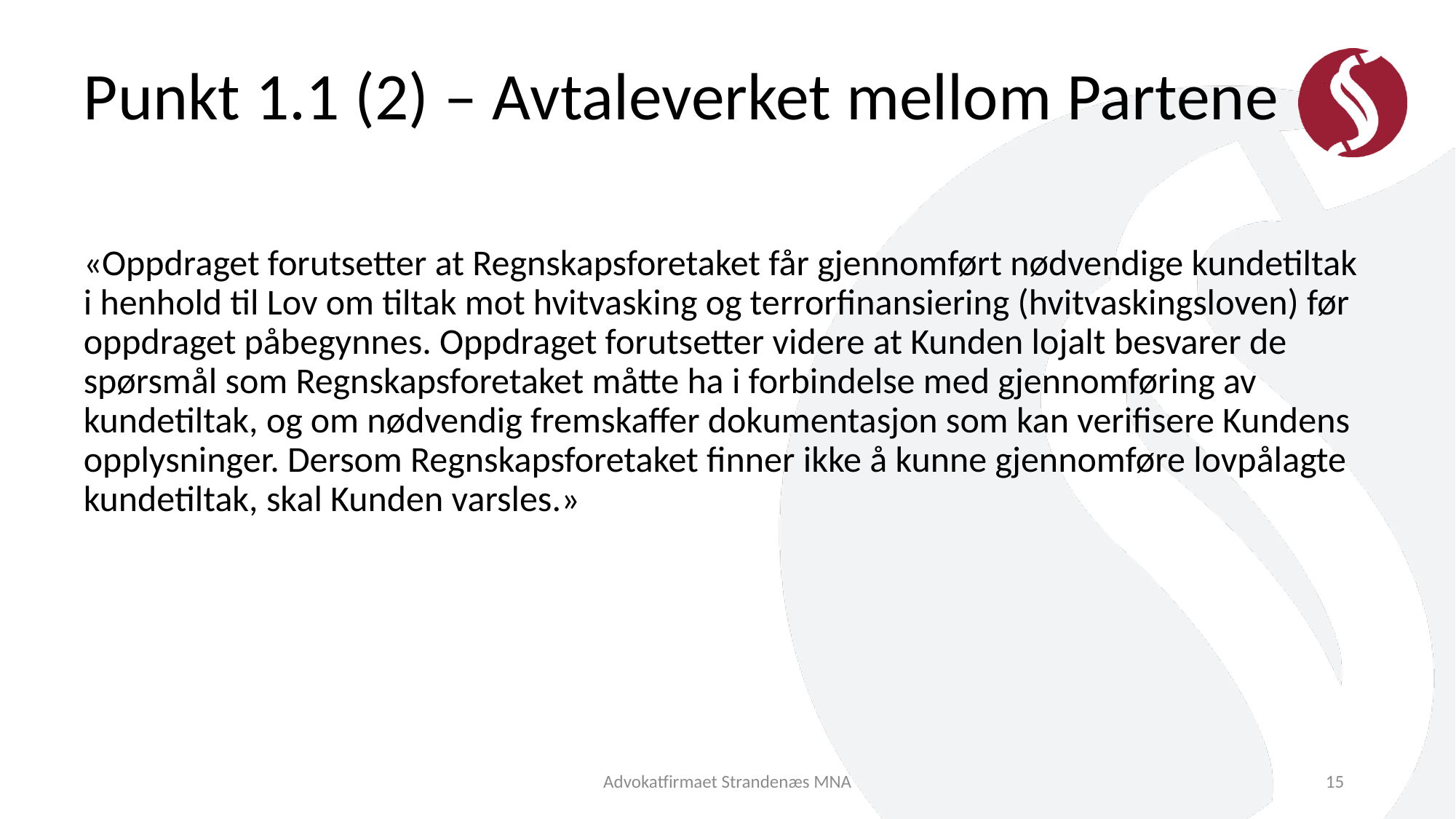

# Punkt 1.1 (2) – Avtaleverket mellom Partene

«Oppdraget forutsetter at Regnskapsforetaket får gjennomført nødvendige kundetiltak i henhold til Lov om tiltak mot hvitvasking og terrorfinansiering (hvitvaskingsloven) før oppdraget påbegynnes. Oppdraget forutsetter videre at Kunden lojalt besvarer de spørsmål som Regnskapsforetaket måtte ha i forbindelse med gjennomføring av kundetiltak, og om nødvendig fremskaffer dokumentasjon som kan verifisere Kundens opplysninger. Dersom Regnskapsforetaket finner ikke å kunne gjennomføre lovpålagte kundetiltak, skal Kunden varsles.»
Advokatfirmaet Strandenæs MNA
15